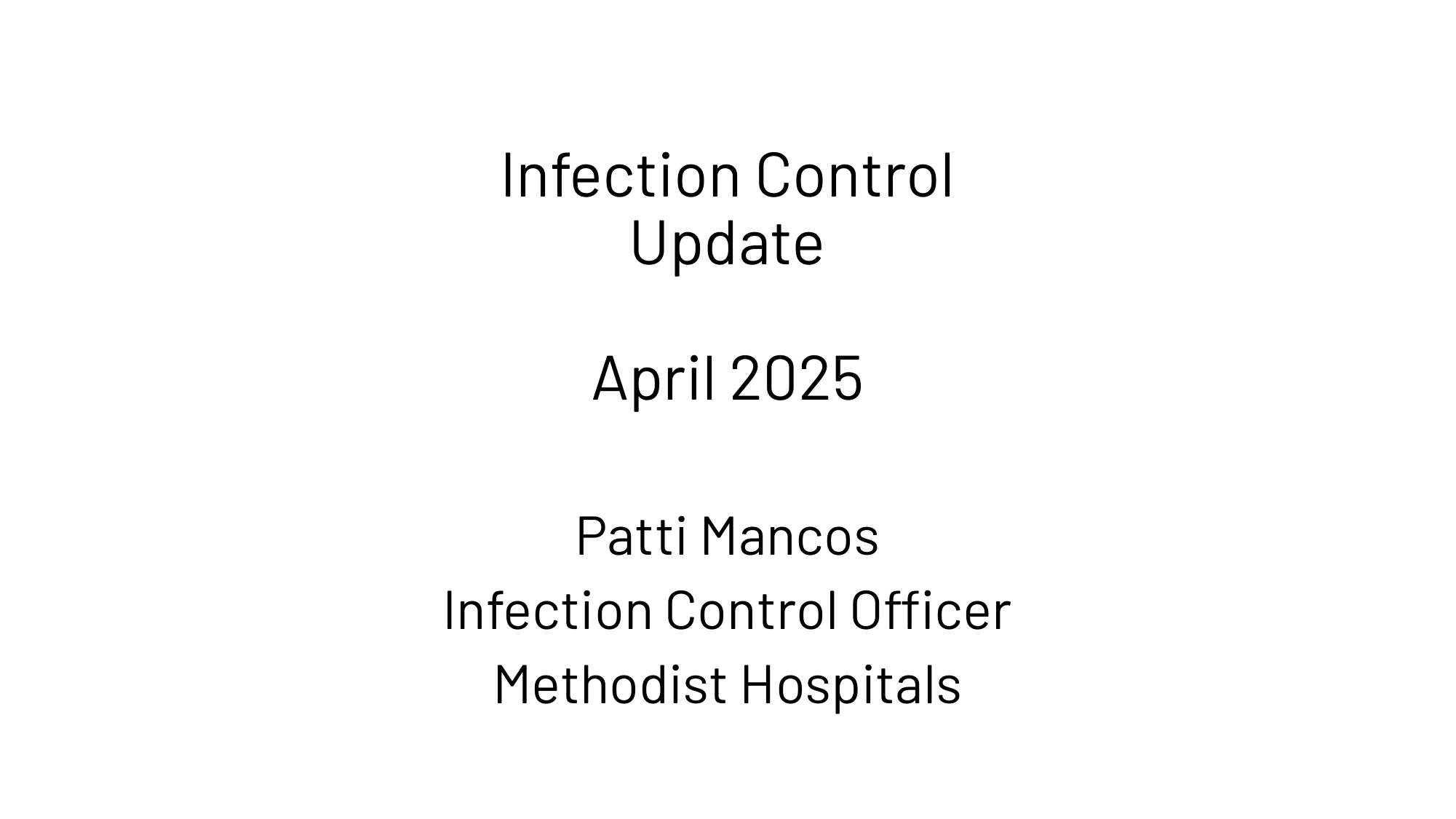

# Infection Control Update April 2025
Patti Mancos
Infection Control Officer
Methodist Hospitals